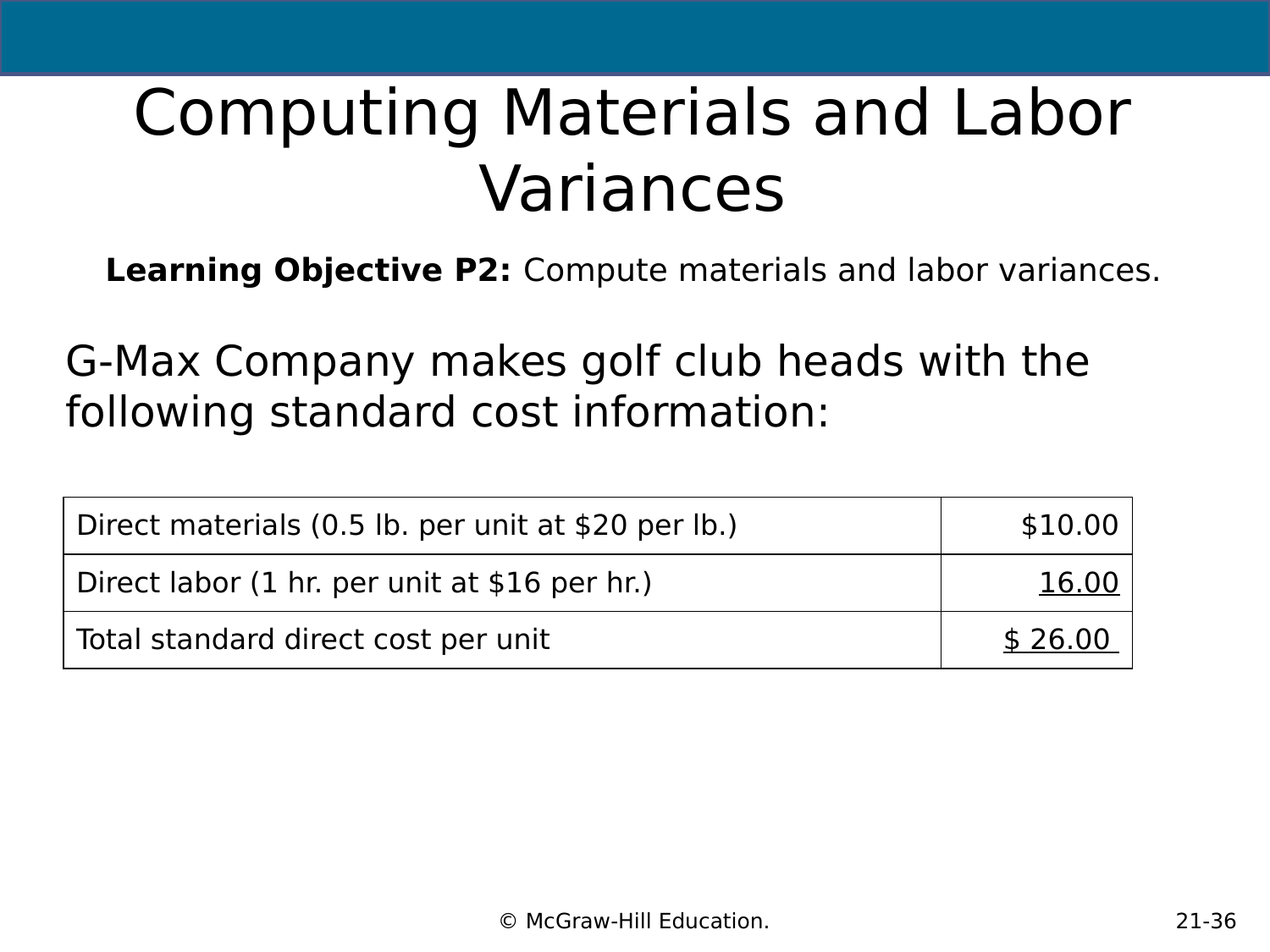

# Computing Materials and Labor Variances
Learning Objective P2: Compute materials and labor variances.
G-Max Company makes golf club heads with the following standard cost information:
| Direct materials (0.5 lb. per unit at $20 per lb.) | $10.00 |
| --- | --- |
| Direct labor (1 hr. per unit at $16 per hr.) | 16.00 |
| Total standard direct cost per unit | $ 26.00 |